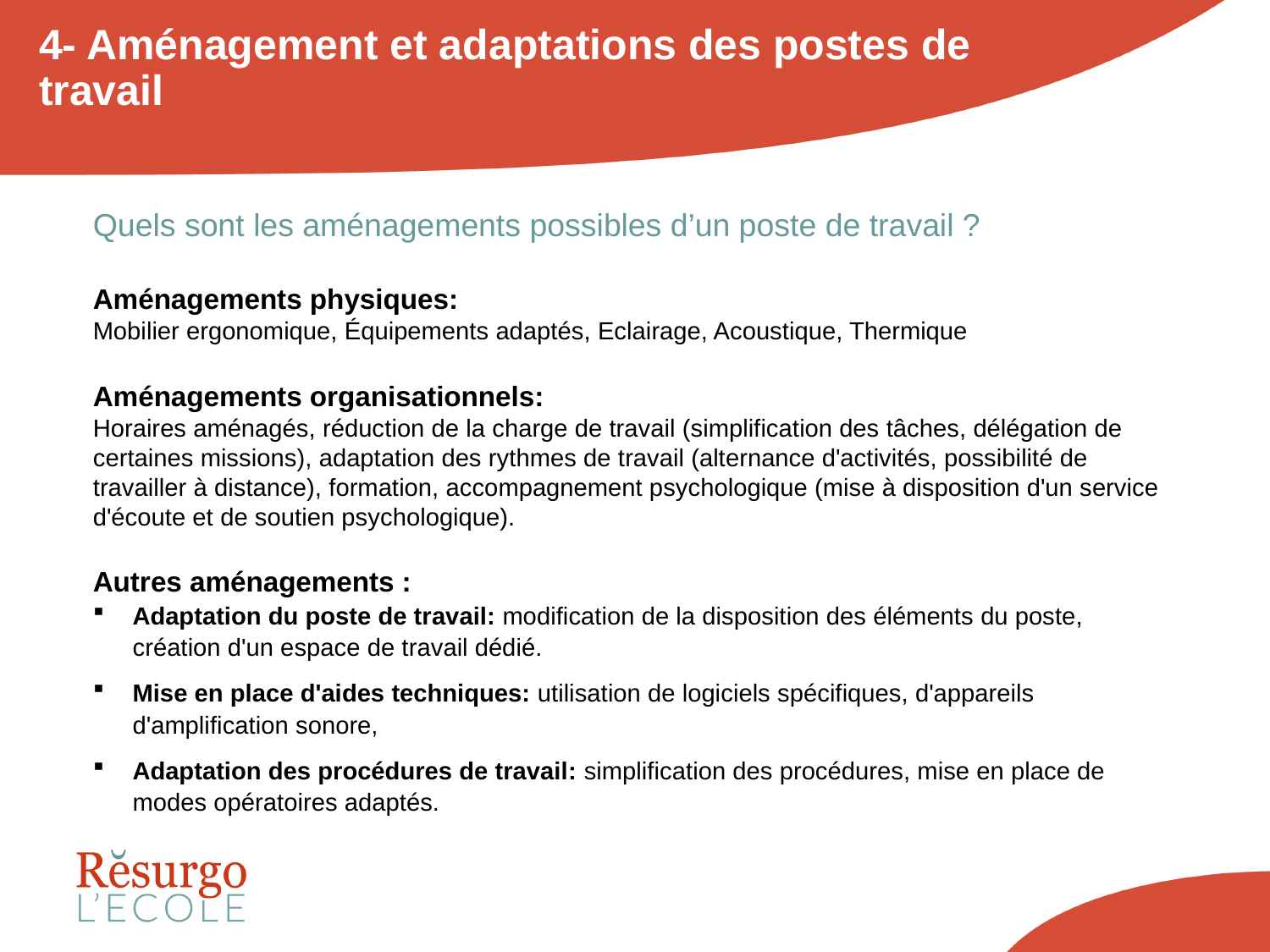

4- Aménagement et adaptations des postes de travail
Quels sont les aménagements possibles d’un poste de travail ?

Aménagements physiques:
Mobilier ergonomique, Équipements adaptés, Eclairage, Acoustique, Thermique

Aménagements organisationnels:
Horaires aménagés, réduction de la charge de travail (simplification des tâches, délégation de certaines missions), adaptation des rythmes de travail (alternance d'activités, possibilité de travailler à distance), formation, accompagnement psychologique (mise à disposition d'un service d'écoute et de soutien psychologique).
Autres aménagements :
Adaptation du poste de travail: modification de la disposition des éléments du poste, création d'un espace de travail dédié.
Mise en place d'aides techniques: utilisation de logiciels spécifiques, d'appareils d'amplification sonore,
Adaptation des procédures de travail: simplification des procédures, mise en place de modes opératoires adaptés.